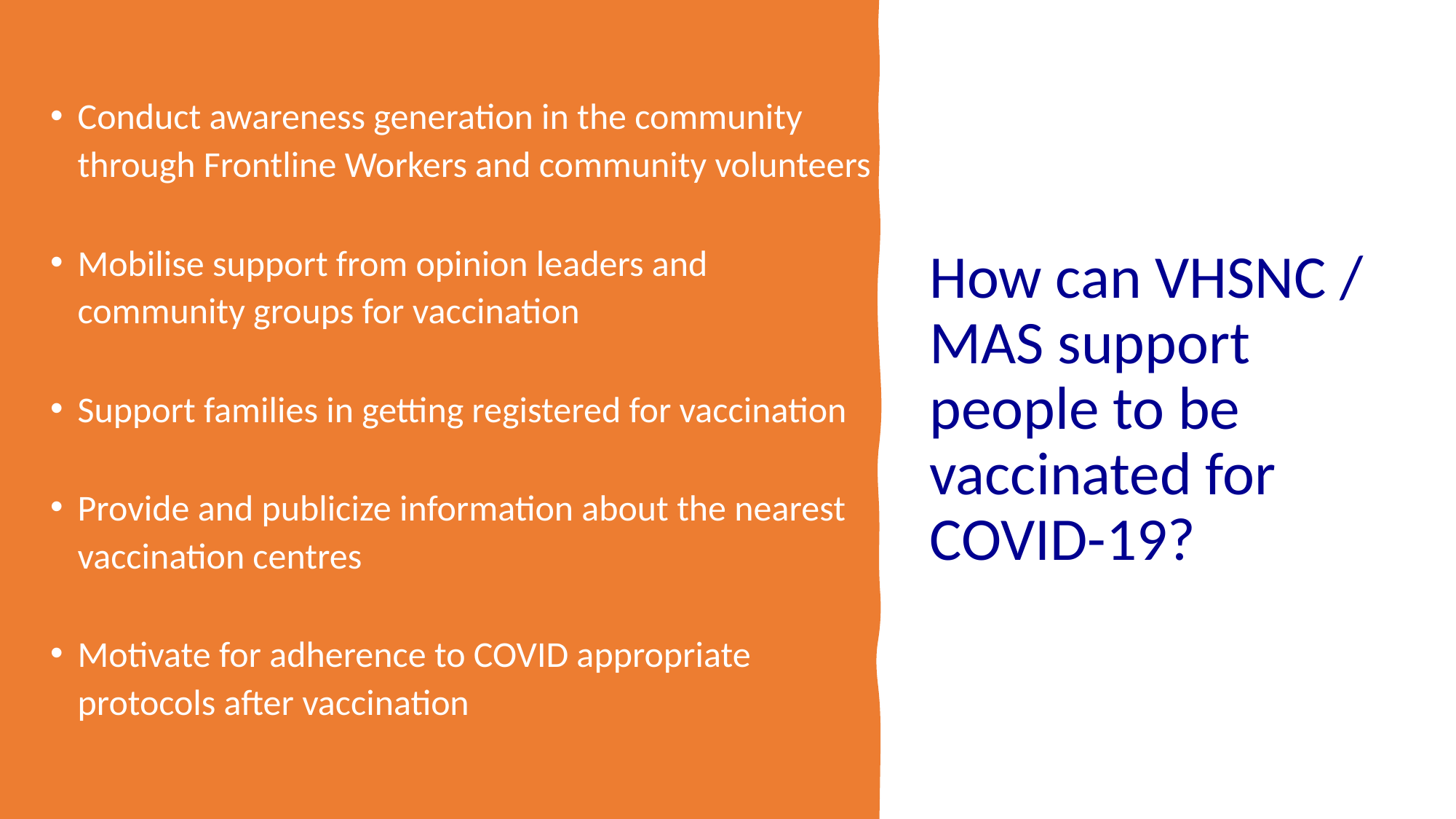

Conduct awareness generation in the community through Frontline Workers and community volunteers

Mobilise support from opinion leaders and community groups for vaccination

Support families in getting registered for vaccination

Provide and publicize information about the nearest vaccination centres

Motivate for adherence to COVID appropriate protocols after vaccination

# How can VHSNC / MAS support people to be vaccinated for COVID-19?